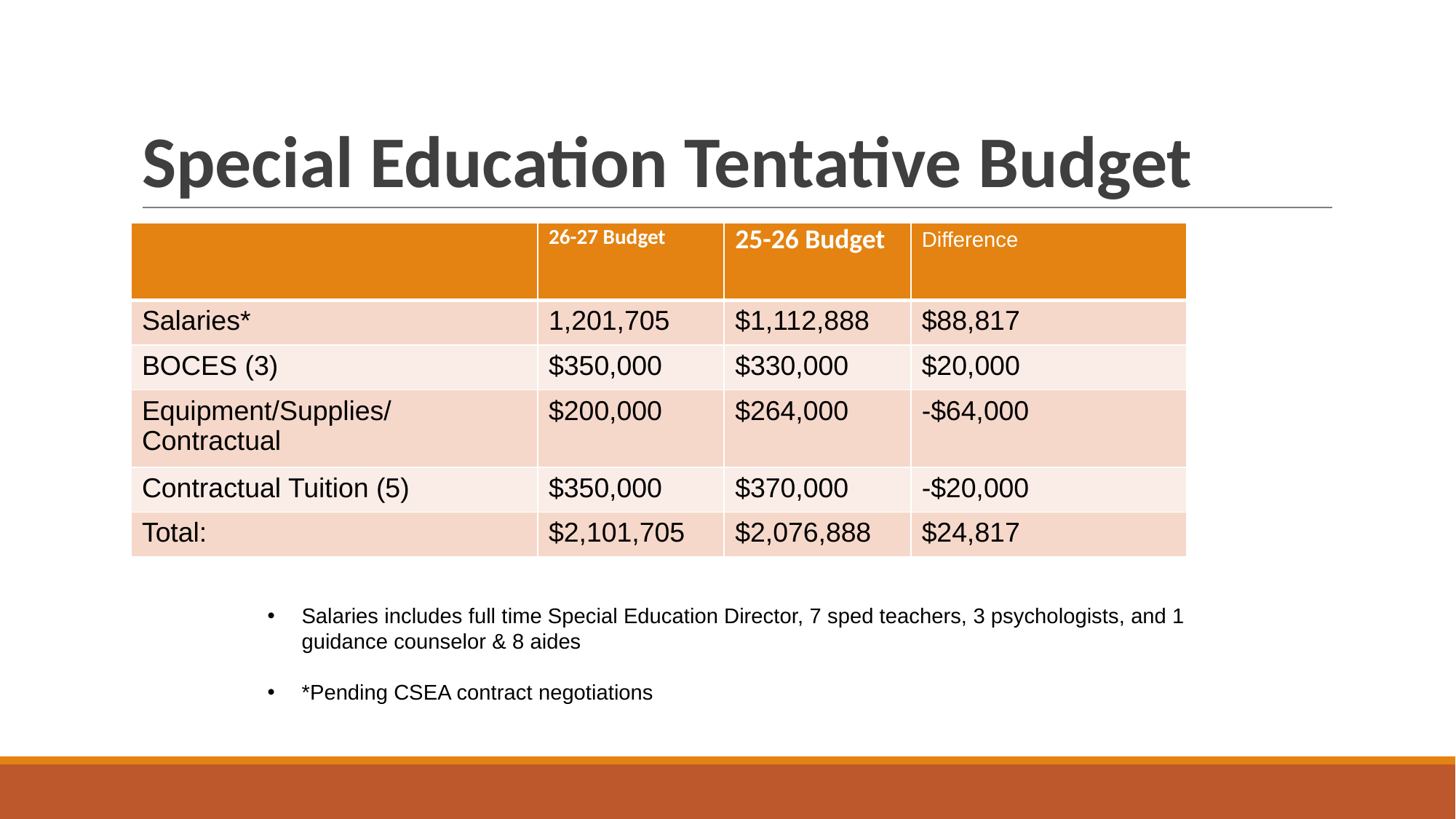

# Special Education Tentative Budget
|  | 26-27 Budget | 25-26 Budget | Difference |
| --- | --- | --- | --- |
| Salaries\* | 1,201,705 | $1,112,888 | $88,817 |
| BOCES (3) | $350,000 | $330,000 | $20,000 |
| Equipment/Supplies/Contractual | $200,000 | $264,000 | -$64,000 |
| Contractual Tuition (5) | $350,000 | $370,000 | -$20,000 |
| Total: | $2,101,705 | $2,076,888 | $24,817 |

Salaries includes full time Special Education Director, 7 sped teachers, 3 psychologists, and 1 guidance counselor & 8 aides

*Pending CSEA contract negotiations